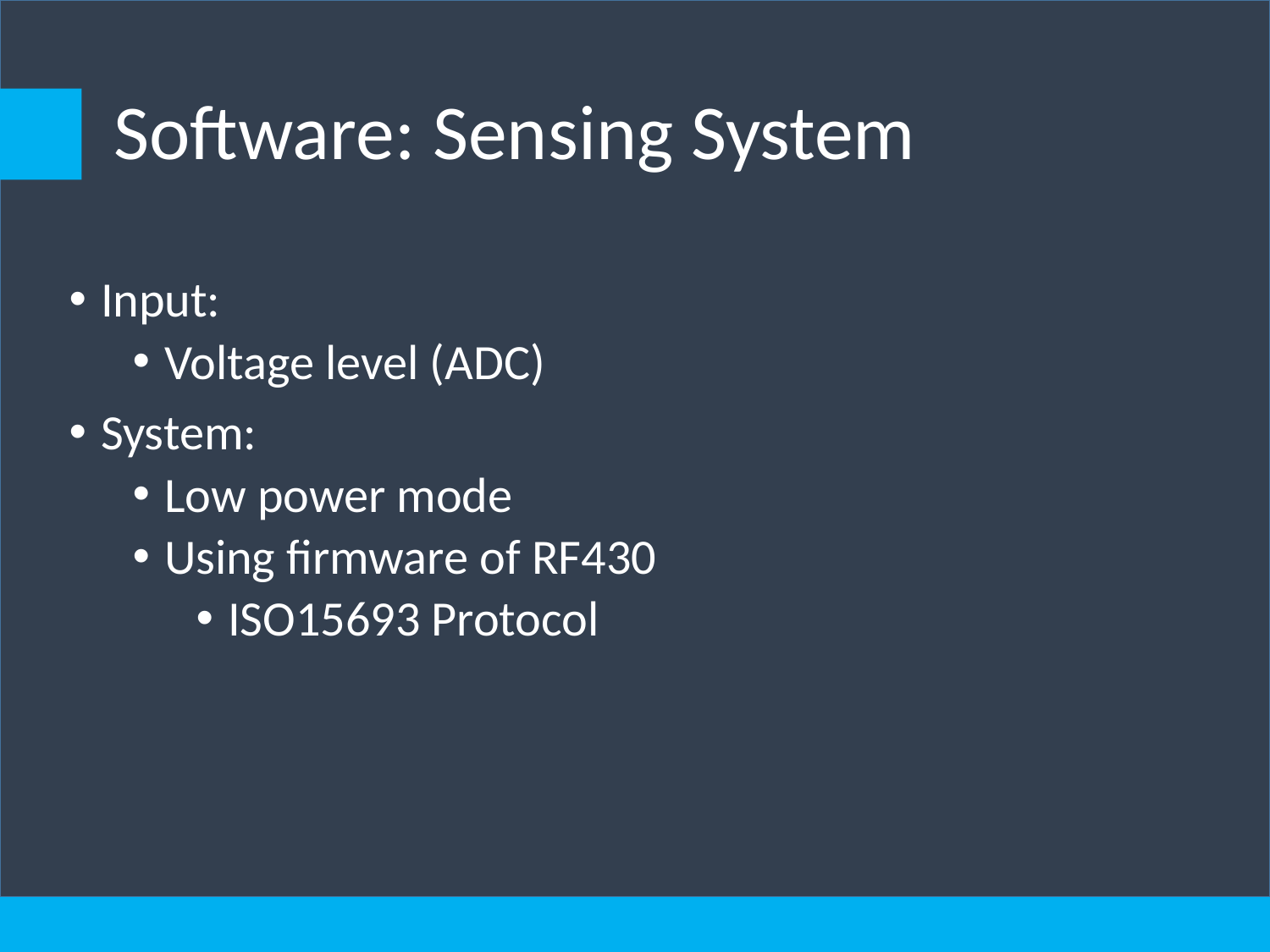

# Software: Sensing System

Input:
Voltage level (ADC)
System:
Low power mode
Using firmware of RF430
ISO15693 Protocol
28